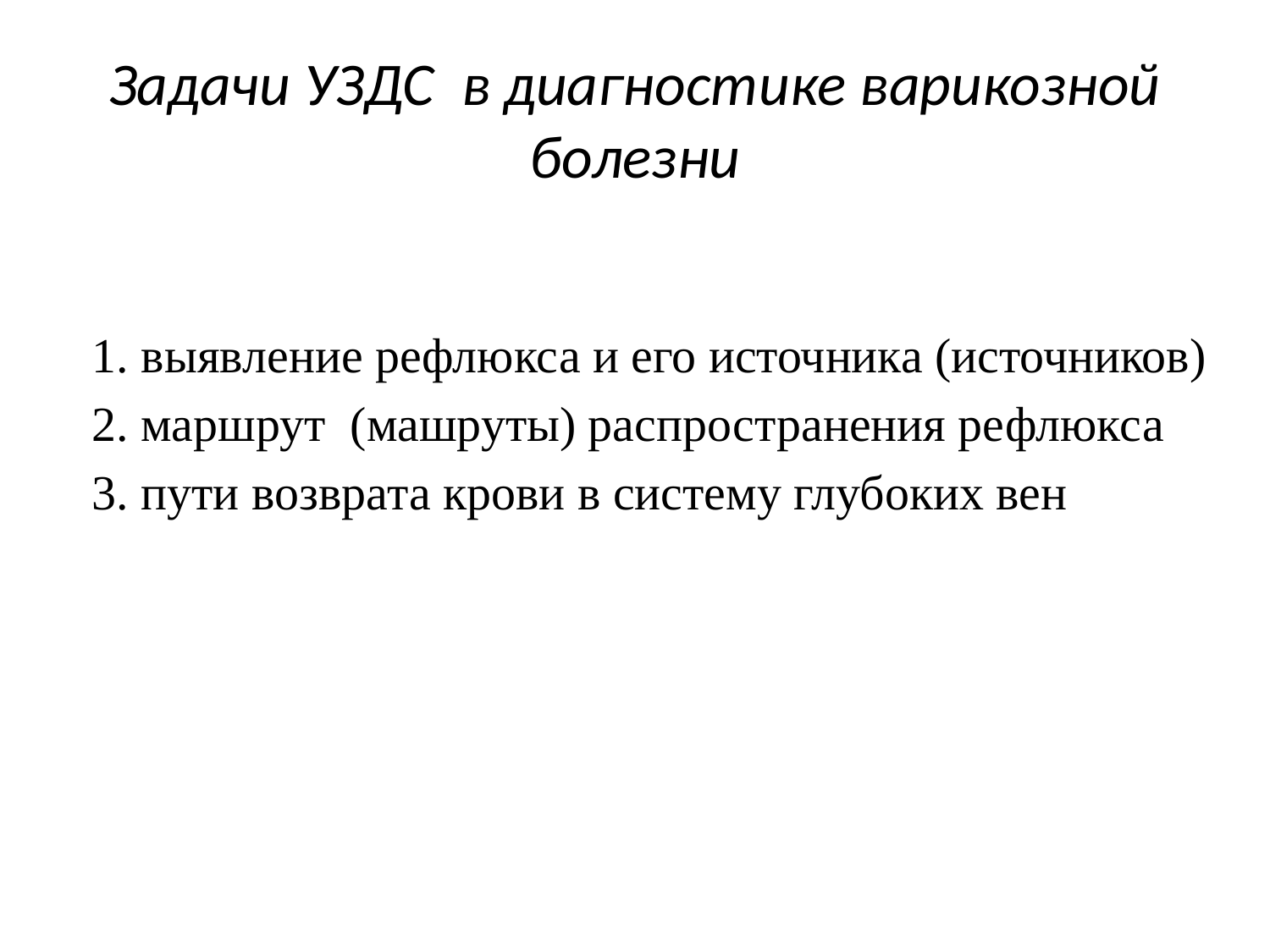

# Задачи УЗДС  в диагностике варикозной болезни
1. выявление рефлюкса и его источника (источников)
2. маршрут  (машруты) распространения рефлюкса
3. пути возврата крови в систему глубоких вен